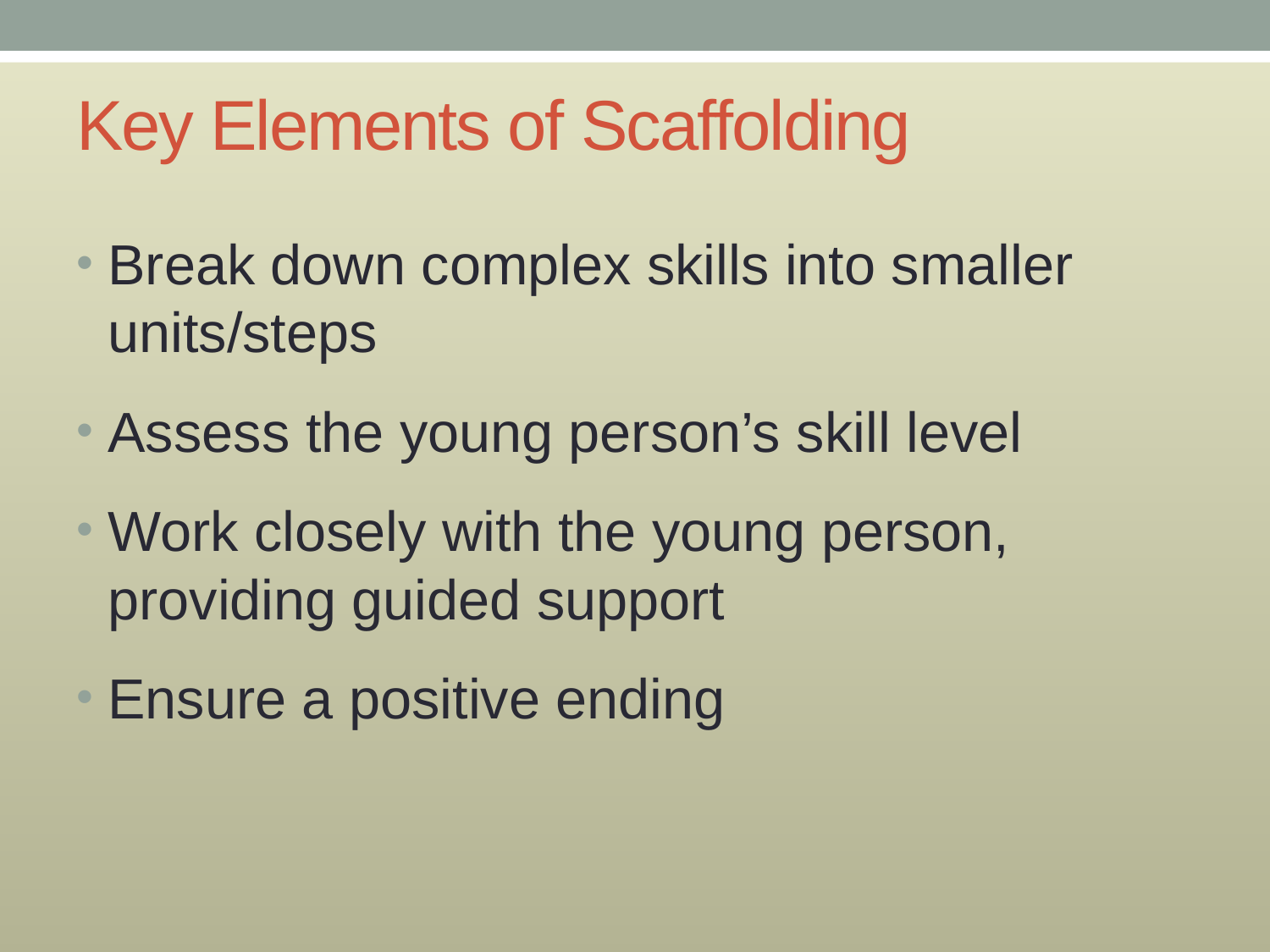

# Key Elements of Scaffolding
Break down complex skills into smaller units/steps
Assess the young person’s skill level
Work closely with the young person, providing guided support
Ensure a positive ending